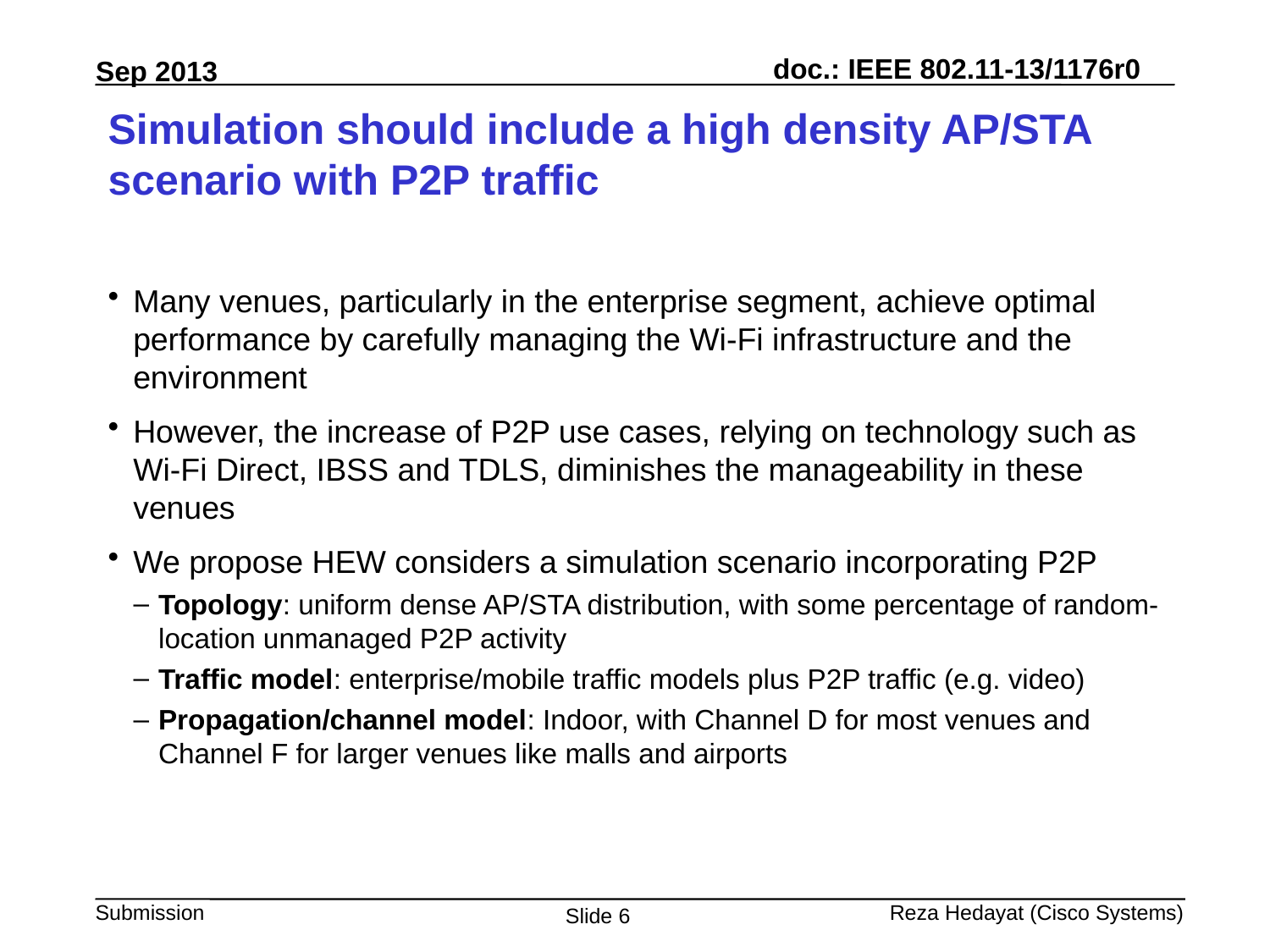

# Simulation should include a high density AP/STA scenario with P2P traffic
Many venues, particularly in the enterprise segment, achieve optimal performance by carefully managing the Wi-Fi infrastructure and the environment
However, the increase of P2P use cases, relying on technology such as Wi-Fi Direct, IBSS and TDLS, diminishes the manageability in these venues
We propose HEW considers a simulation scenario incorporating P2P
Topology: uniform dense AP/STA distribution, with some percentage of random-location unmanaged P2P activity
Traffic model: enterprise/mobile traffic models plus P2P traffic (e.g. video)
Propagation/channel model: Indoor, with Channel D for most venues and Channel F for larger venues like malls and airports